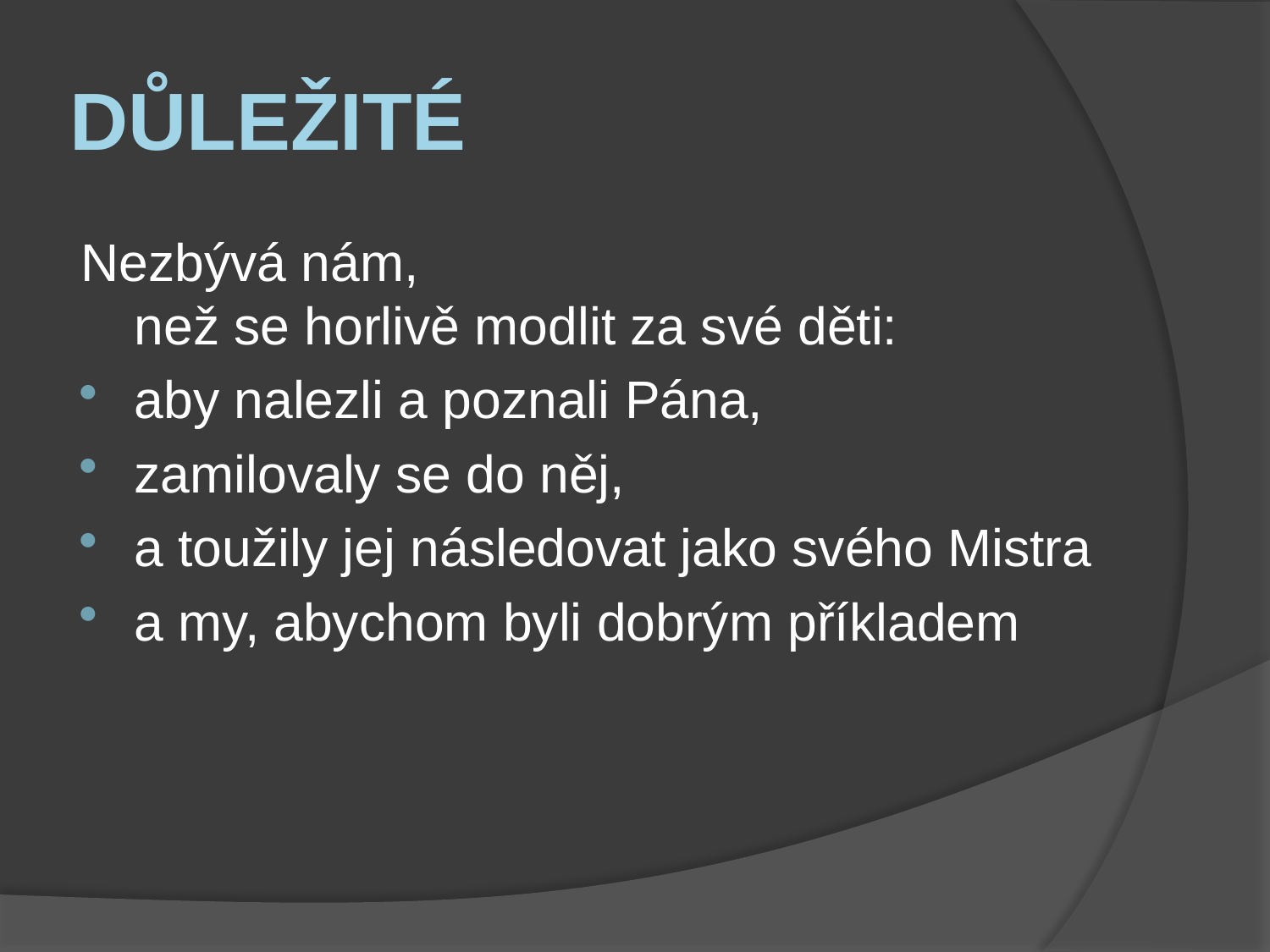

# důležité
Nezbývá nám,
než se horlivě modlit za své děti:
aby nalezli a poznali Pána,
zamilovaly se do něj,
a toužily jej následovat jako svého Mistra
a my, abychom byli dobrým příkladem